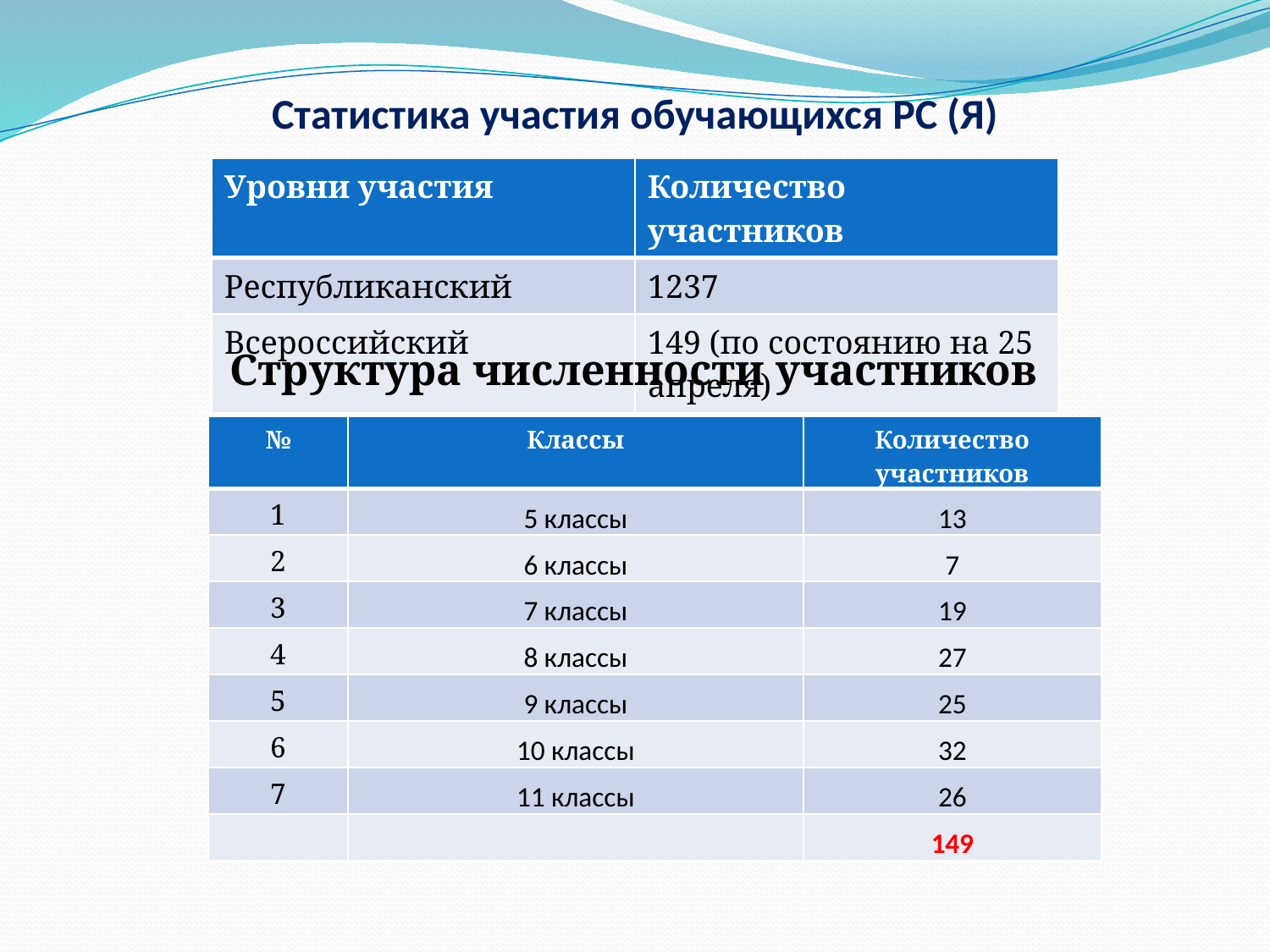

# Статистика участия обучающихся РС (Я)
| Уровни участия | Количество участников |
| --- | --- |
| Республиканский | 1237 |
| Всероссийский | 149 (по состоянию на 25 апреля) |
Структура численности участников
| № | Классы | Количество участников |
| --- | --- | --- |
| 1 | 5 классы | 13 |
| 2 | 6 классы | 7 |
| 3 | 7 классы | 19 |
| 4 | 8 классы | 27 |
| 5 | 9 классы | 25 |
| 6 | 10 классы | 32 |
| 7 | 11 классы | 26 |
|  |  | 149 |